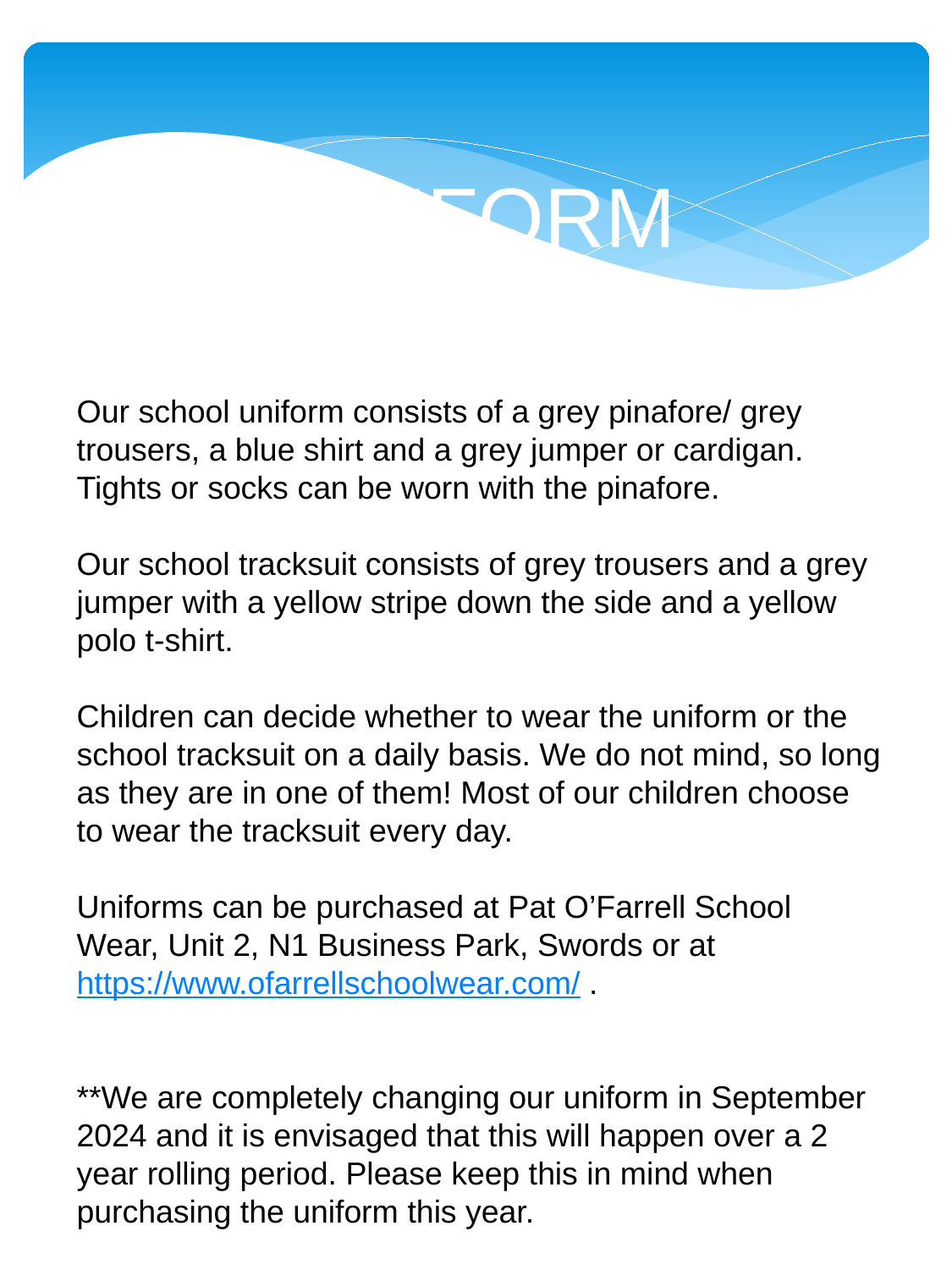

UNIFORM

Our school uniform consists of a grey pinafore/ grey trousers, a blue shirt and a grey jumper or cardigan. Tights or socks can be worn with the pinafore.

Our school tracksuit consists of grey trousers and a grey jumper with a yellow stripe down the side and a yellow polo t-shirt.

Children can decide whether to wear the uniform or the school tracksuit on a daily basis. We do not mind, so long as they are in one of them! Most of our children choose to wear the tracksuit every day.

Uniforms can be purchased at Pat O’Farrell School Wear, Unit 2, N1 Business Park, Swords or at https://www.ofarrellschoolwear.com/ .

**We are completely changing our uniform in September 2024 and it is envisaged that this will happen over a 2 year rolling period. Please keep this in mind when purchasing the uniform this year.